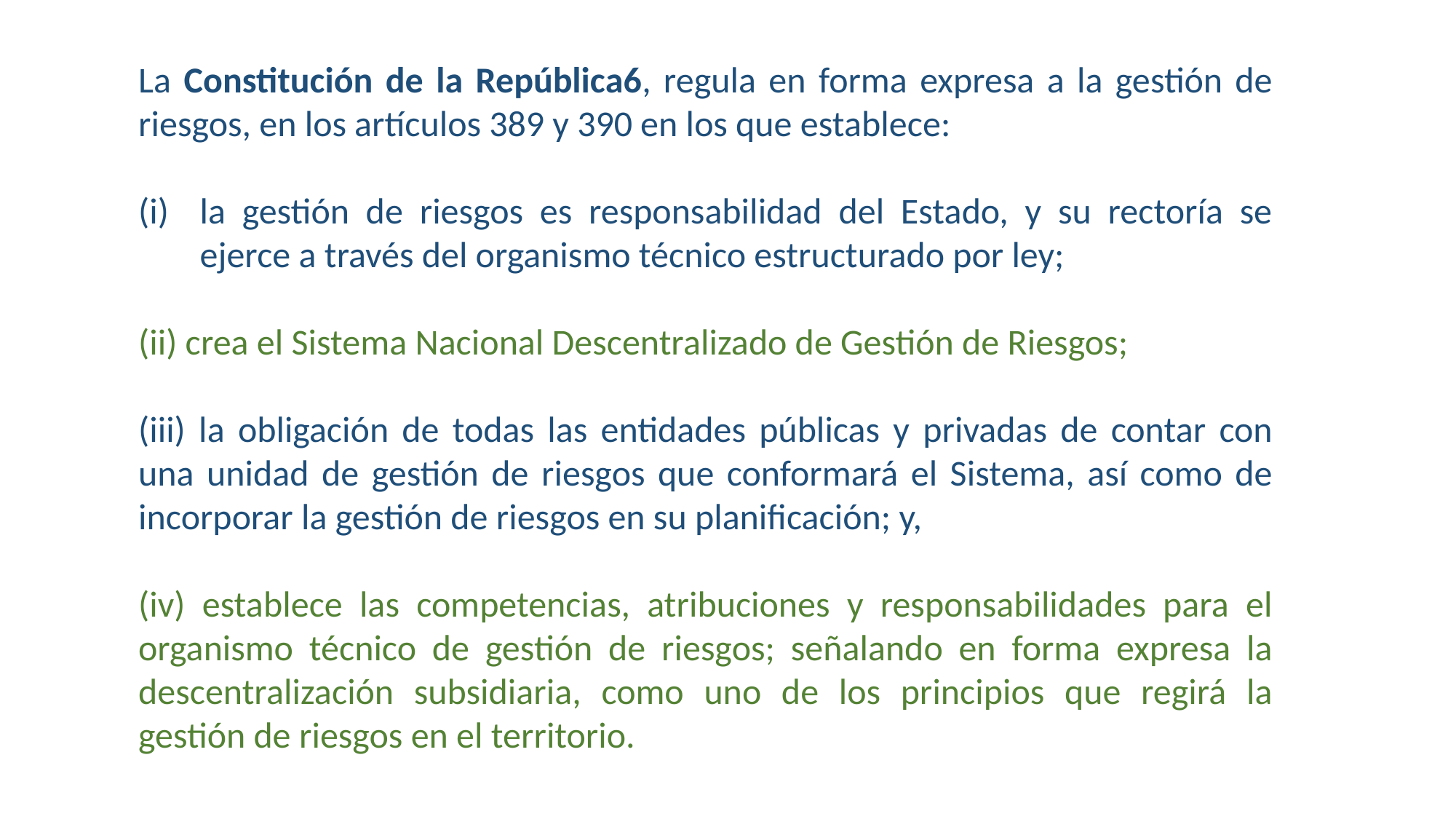

La Constitución de la República6, regula en forma expresa a la gestión de riesgos, en los artículos 389 y 390 en los que establece:

la gestión de riesgos es responsabilidad del Estado, y su rectoría se ejerce a través del organismo técnico estructurado por ley;

(ii) crea el Sistema Nacional Descentralizado de Gestión de Riesgos;

(iii) la obligación de todas las entidades públicas y privadas de contar con una unidad de gestión de riesgos que conformará el Sistema, así como de incorporar la gestión de riesgos en su planificación; y,

(iv) establece las competencias, atribuciones y responsabilidades para el organismo técnico de gestión de riesgos; señalando en forma expresa la descentralización subsidiaria, como uno de los principios que regirá la gestión de riesgos en el territorio.